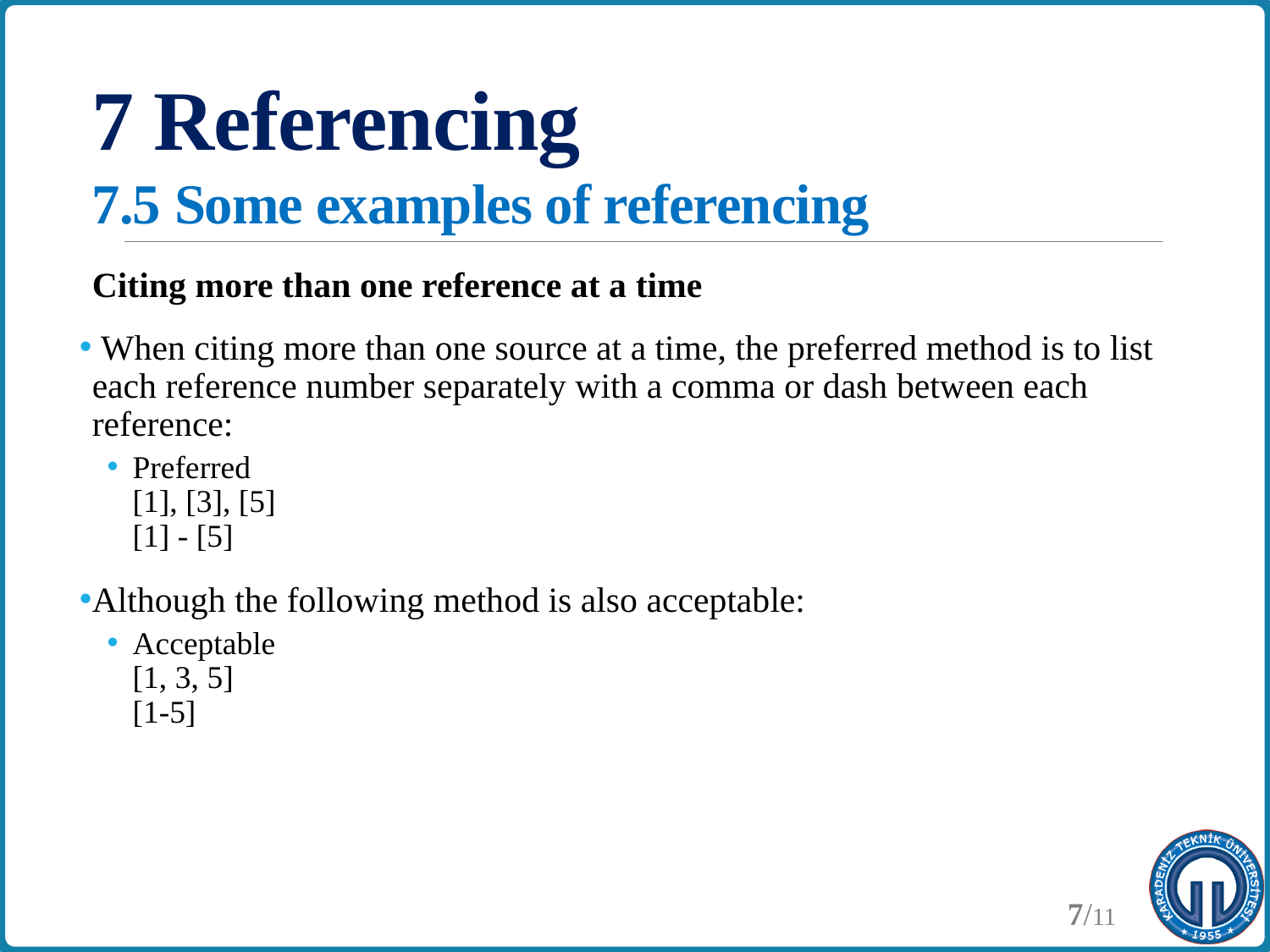

# 7 Referencing 7.5 Some examples of referencing
Citing more than one reference at a time
 When citing more than one source at a time, the preferred method is to list each reference number separately with a comma or dash between each reference:
Preferred
[1], [3], [5]
[1] - [5]
Although the following method is also acceptable:
Acceptable
[1, 3, 5]
[1-5]

7/11